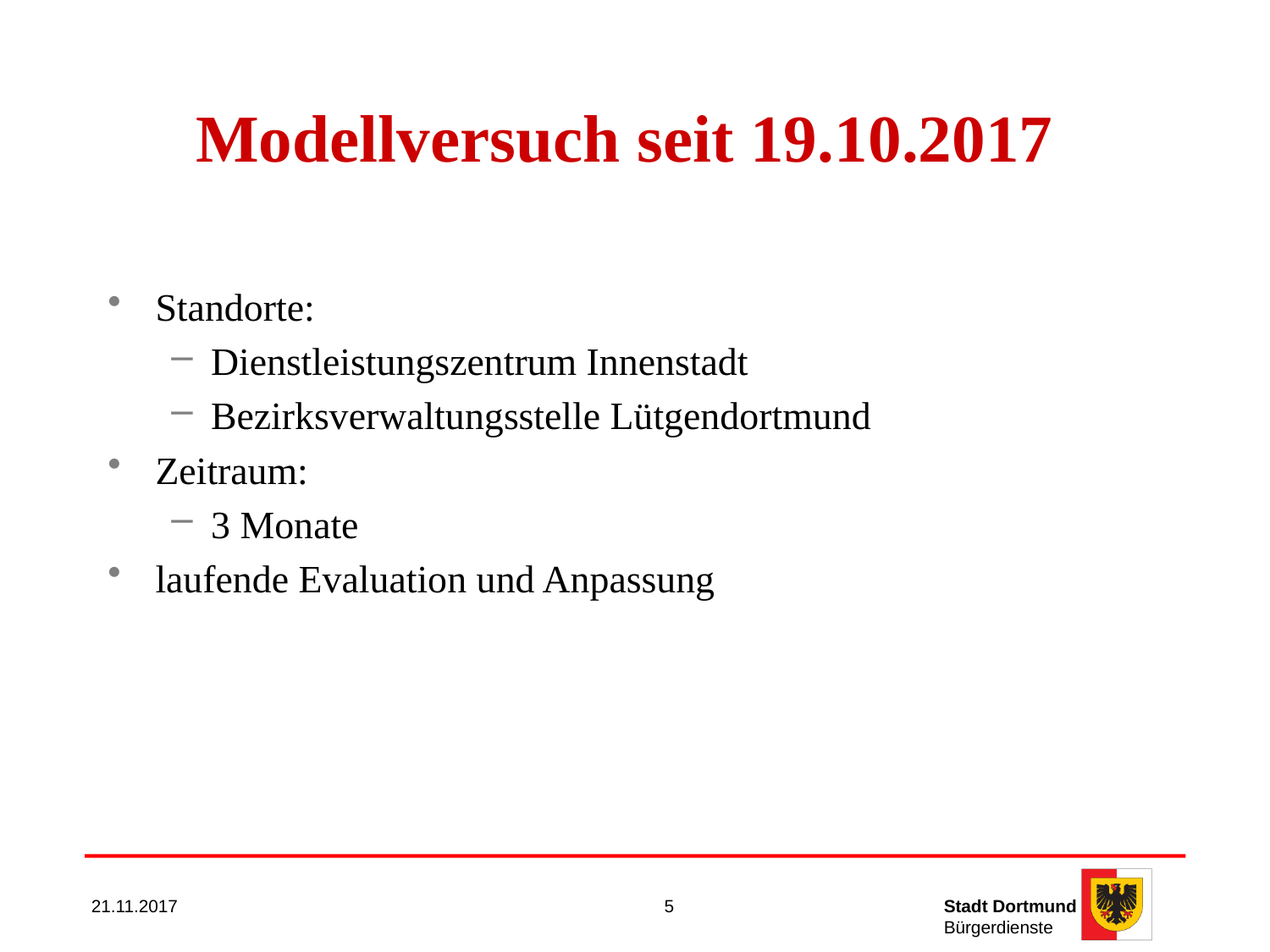

Modellversuch seit 19.10.2017
Standorte:
Dienstleistungszentrum Innenstadt
Bezirksverwaltungsstelle Lütgendortmund
Zeitraum:
3 Monate
laufende Evaluation und Anpassung

21.11.2017
5